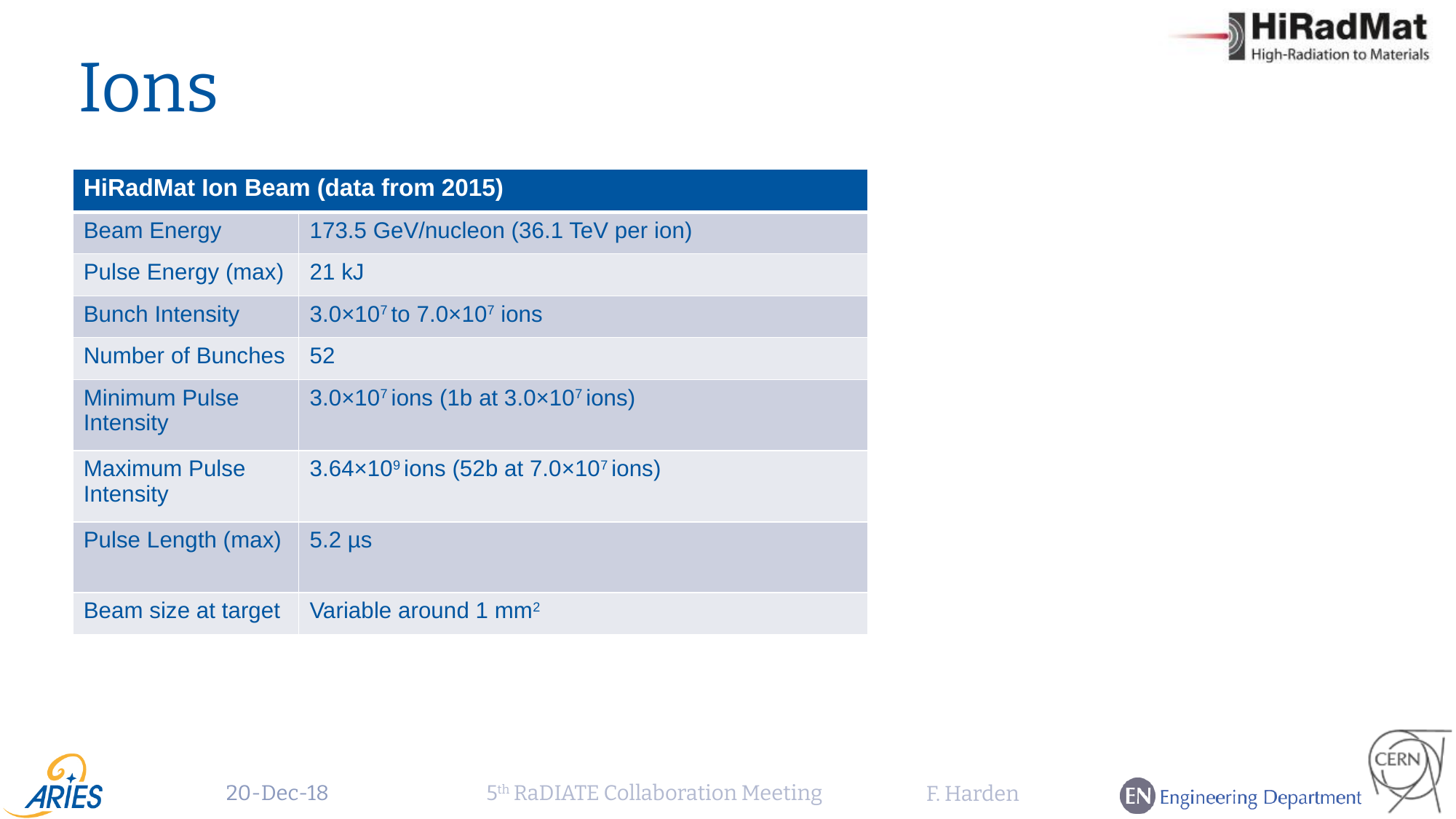

# Ions

| HiRadMat Ion Beam (data from 2015) |  |
| --- | --- |
| Beam Energy | 173.5 GeV/nucleon (36.1 TeV per ion) |
| Pulse Energy (max) | 21 kJ |
| Bunch Intensity | 3.0×107 to 7.0×107 ions |
| Number of Bunches | 52 |
| Minimum Pulse Intensity | 3.0×107 ions (1b at 3.0×107 ions) |
| Maximum Pulse Intensity | 3.64×109 ions (52b at 7.0×107 ions) |
| Pulse Length (max) | 5.2 µs |
| Beam size at target | Variable around 1 mm2 |
5th RaDIATE Collaboration Meeting
F. Harden